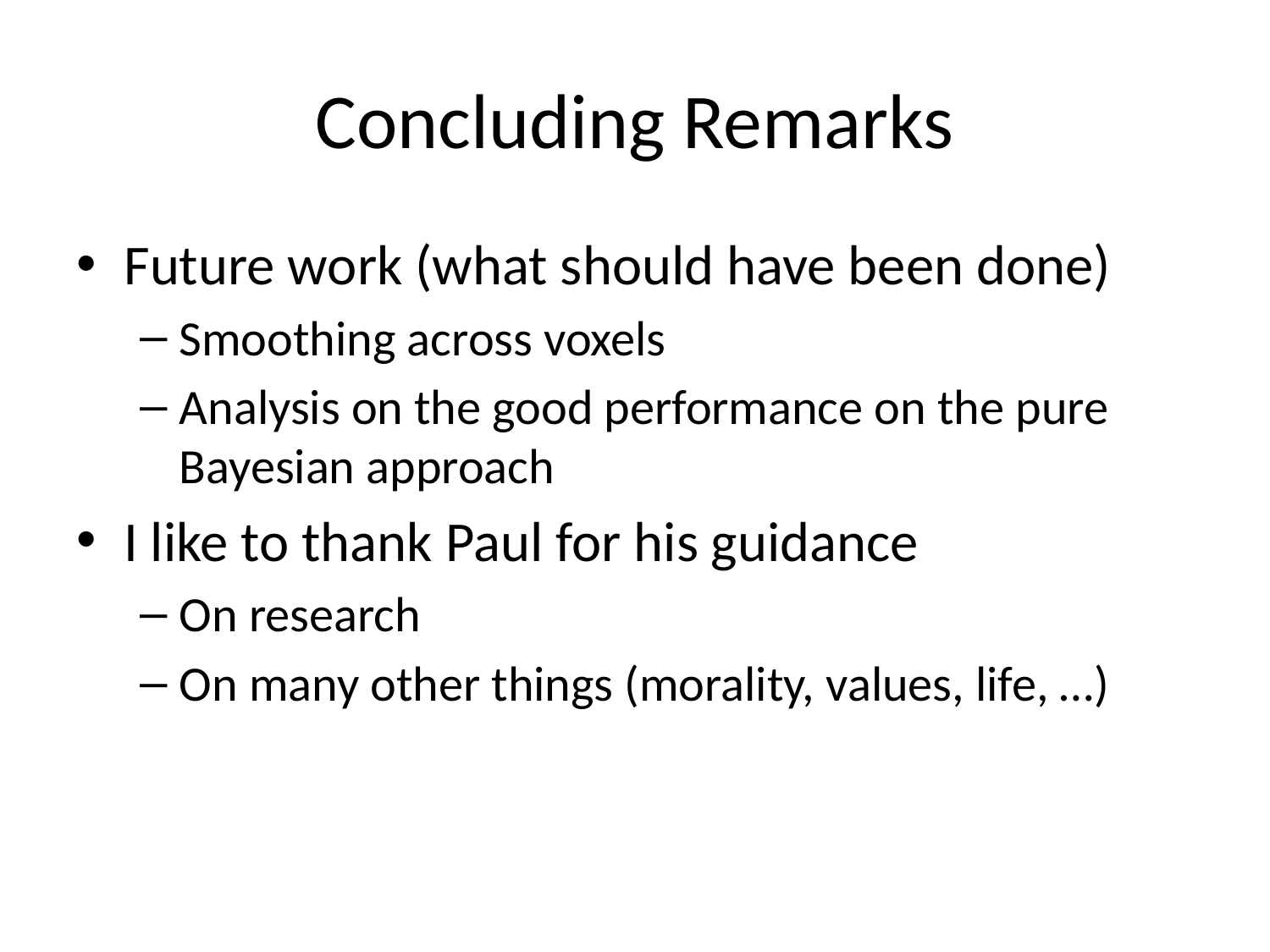

# Concluding Remarks
Future work (what should have been done)
Smoothing across voxels
Analysis on the good performance on the pure Bayesian approach
I like to thank Paul for his guidance
On research
On many other things (morality, values, life, …)